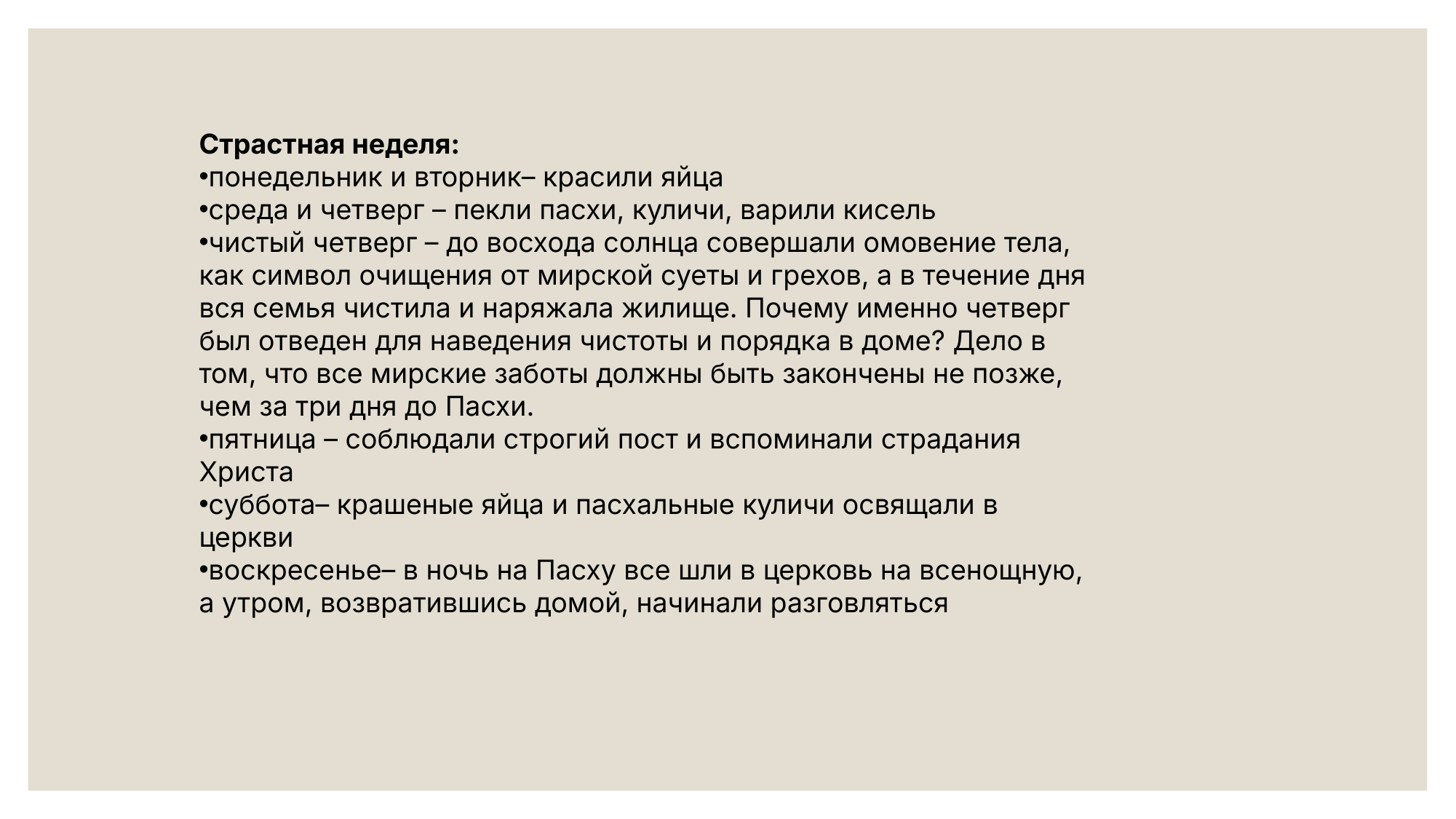

Страстная неделя:
понедельник и вторник– красили яйца
среда и четверг – пекли пасхи, куличи, варили кисель
чистый четверг – до восхода солнца совершали омовение тела, как символ очищения от мирской суеты и грехов, а в течение дня вся семья чистила и наряжала жилище. Почему именно четверг был отведен для наведения чистоты и порядка в доме? Дело в том, что все мирские заботы должны быть закончены не позже, чем за три дня до Пасхи.
пятница – соблюдали строгий пост и вспоминали страдания Христа
суббота– крашеные яйца и пасхальные куличи освящали в церкви
воскресенье– в ночь на Пасху все шли в церковь на всенощную, а утром, возвратившись домой, начинали разговляться